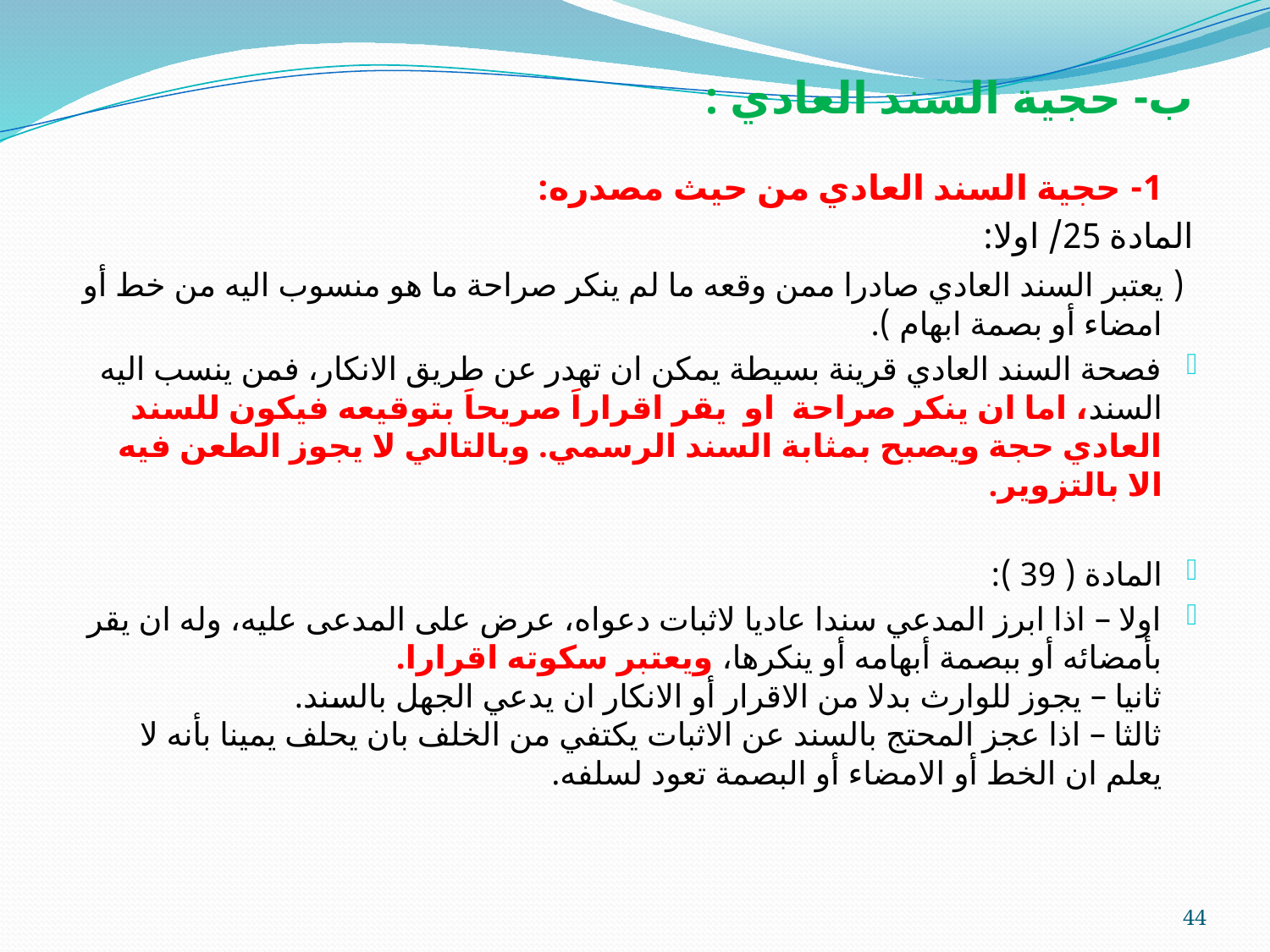

ب- حجية السند العادي :
1- حجية السند العادي من حيث مصدره:
المادة 25/ اولا:
 ( يعتبر السند العادي صادرا ممن وقعه ما لم ينكر صراحة ما هو منسوب اليه من خط أو امضاء أو بصمة ابهام ).
فصحة السند العادي قرينة بسيطة يمكن ان تهدر عن طريق الانكار، فمن ينسب اليه السند، اما ان ينكر صراحة  او  يقر اقراراَ صريحاَ بتوقيعه فيكون للسند العادي حجة ويصبح بمثابة السند الرسمي. وبالتالي لا يجوز الطعن فيه الا بالتزوير.

المادة ( 39 ):
اولا – اذا ابرز المدعي سندا عاديا لاثبات دعواه، عرض على المدعى عليه، وله ان يقر بأمضائه أو ببصمة أبهامه أو ينكرها، ويعتبر سكوته اقرارا.
ثانيا – يجوز للوارث بدلا من الاقرار أو الانكار ان يدعي الجهل بالسند.
ثالثا – اذا عجز المحتج بالسند عن الاثبات يكتفي من الخلف بان يحلف يمينا بأنه لا يعلم ان الخط أو الامضاء أو البصمة تعود لسلفه.

44